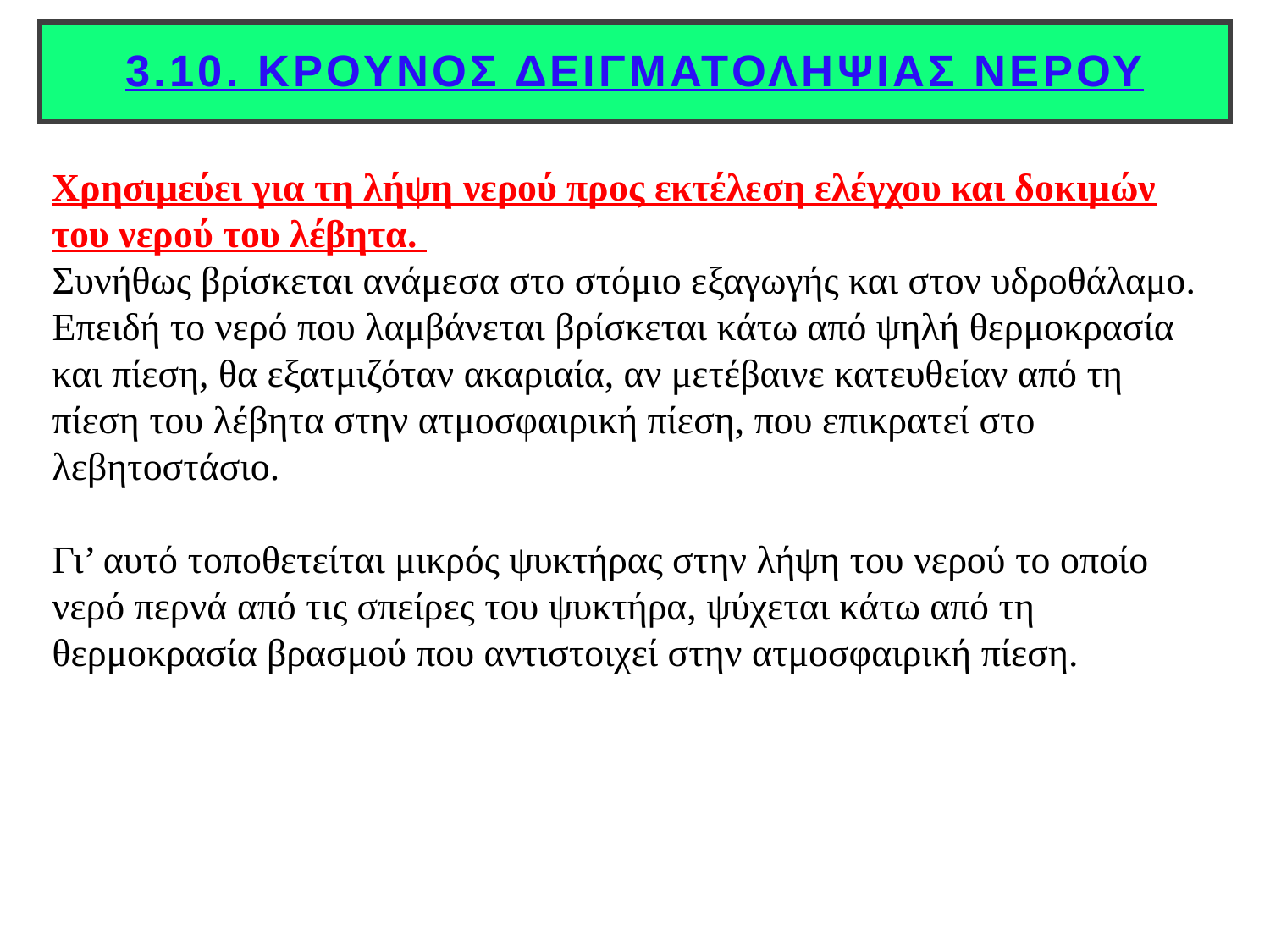

# 3.10. ΚΡΟΥΝΟΣ ΔΕΙΓΜΑΤΟΛΗΨΙΑΣ ΝΕΡΟΥ
Χρησιμεύει για τη λήψη νερού προς εκτέλεση ελέγχου και δοκιμών του νερού του λέβητα.
Συνήθως βρίσκεται ανάμεσα στο στόμιο εξαγωγής και στον υδροθάλαμο.
Επειδή το νερό που λαμβάνεται βρίσκεται κάτω από ψηλή θερμοκρασία και πίεση, θα εξατμιζόταν ακαριαία, αν μετέβαινε κατευθείαν από τη πίεση του λέβητα στην ατμοσφαιρική πίεση, που επικρατεί στο λεβητοστάσιο.

Γι’ αυτό τοποθετείται μικρός ψυκτήρας στην λήψη του νερού το οποίο νερό περνά από τις σπείρες του ψυκτήρα, ψύχεται κάτω από τη θερμοκρασία βρασμού που αντιστοιχεί στην ατμοσφαιρική πίεση.